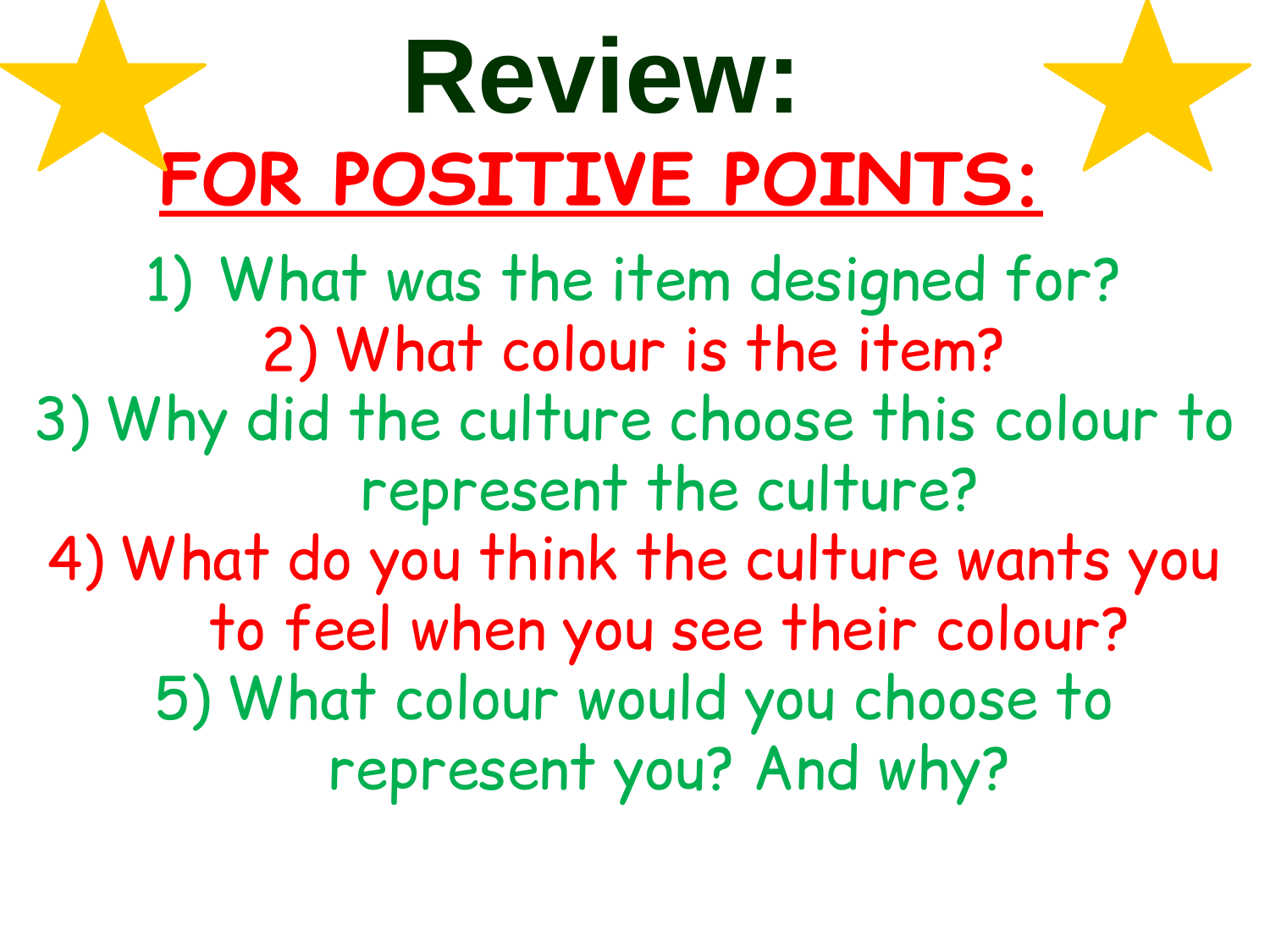

Review:
FOR POSITIVE POINTS:

What was the item designed for?
What colour is the item?
Why did the culture choose this colour to represent the culture?
What do you think the culture wants you to feel when you see their colour?
What colour would you choose to represent you? And why?